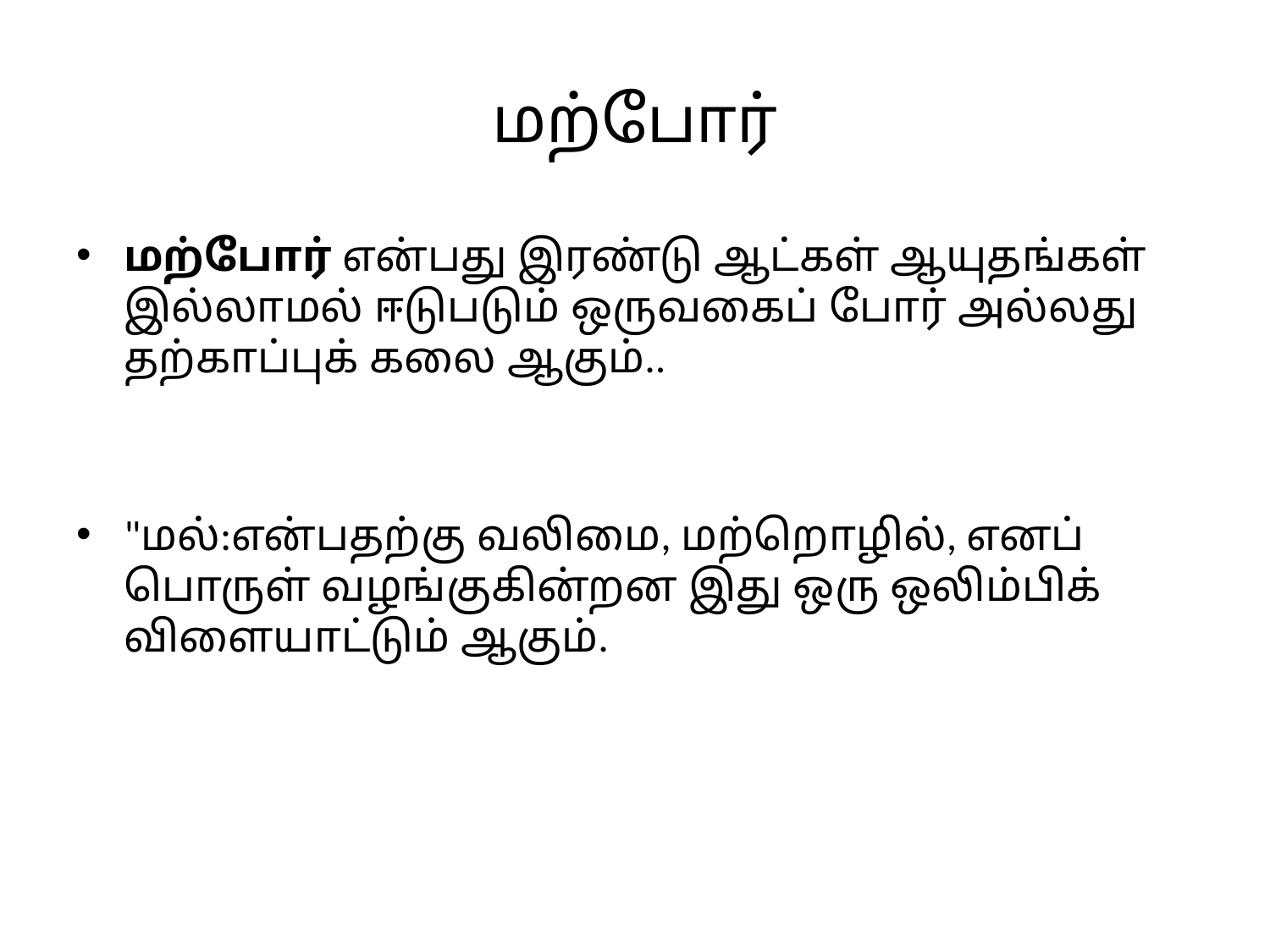

# மற்போர்
மற்போர் என்பது இரண்டு ஆட்கள் ஆயுதங்கள் இல்லாமல் ஈடுபடும் ஒருவகைப் போர் அல்லது தற்காப்புக் கலை ஆகும்..

"மல்:என்பதற்கு வலிமை, மற்றொழில், எனப் பொருள் வழங்குகின்றன இது ஒரு ஒலிம்பிக் விளையாட்டும் ஆகும்.